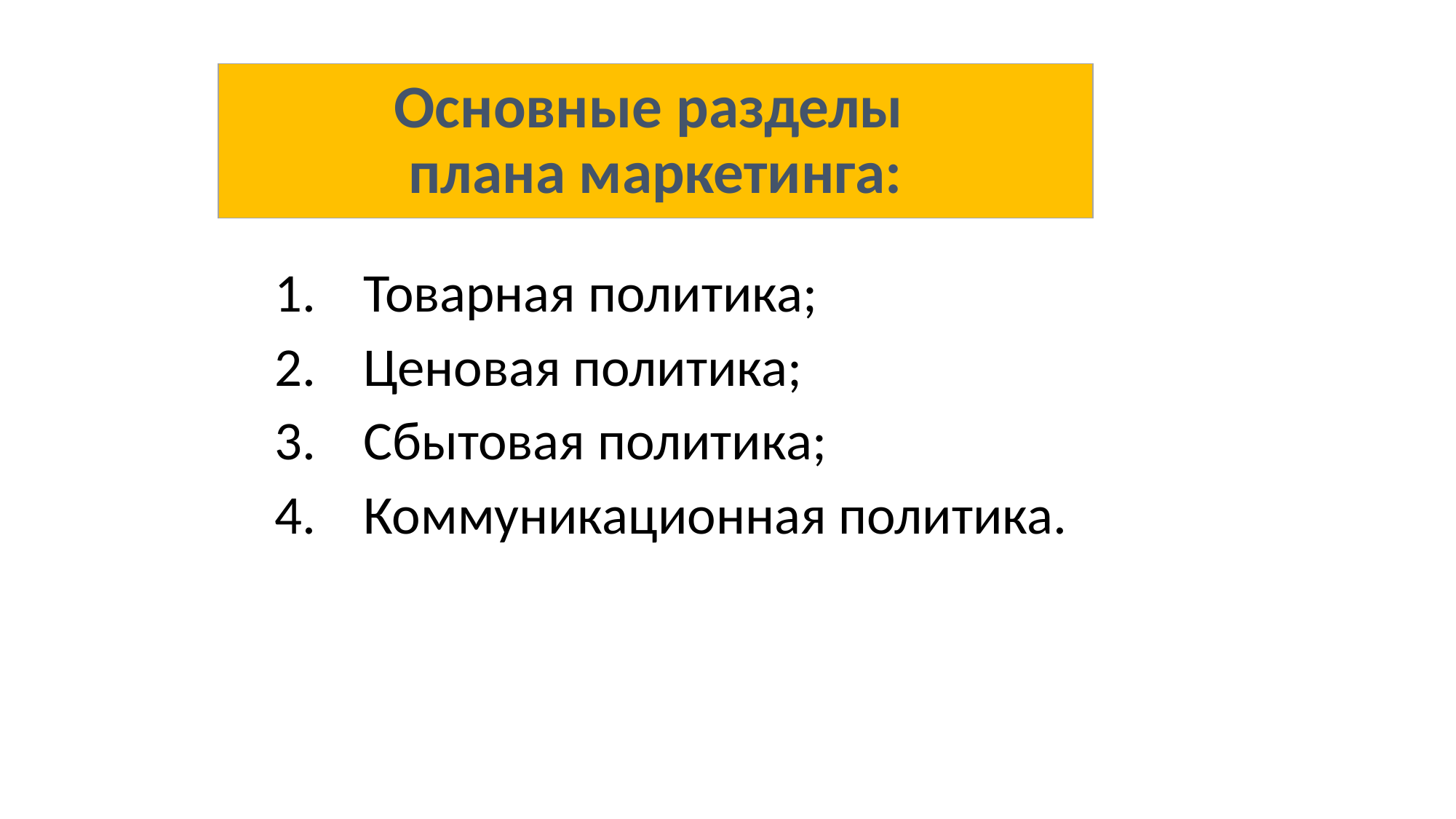

# Основные разделы плана маркетинга:

Товарная политика;
Ценовая политика;
Сбытовая политика;
Коммуникационная политика.